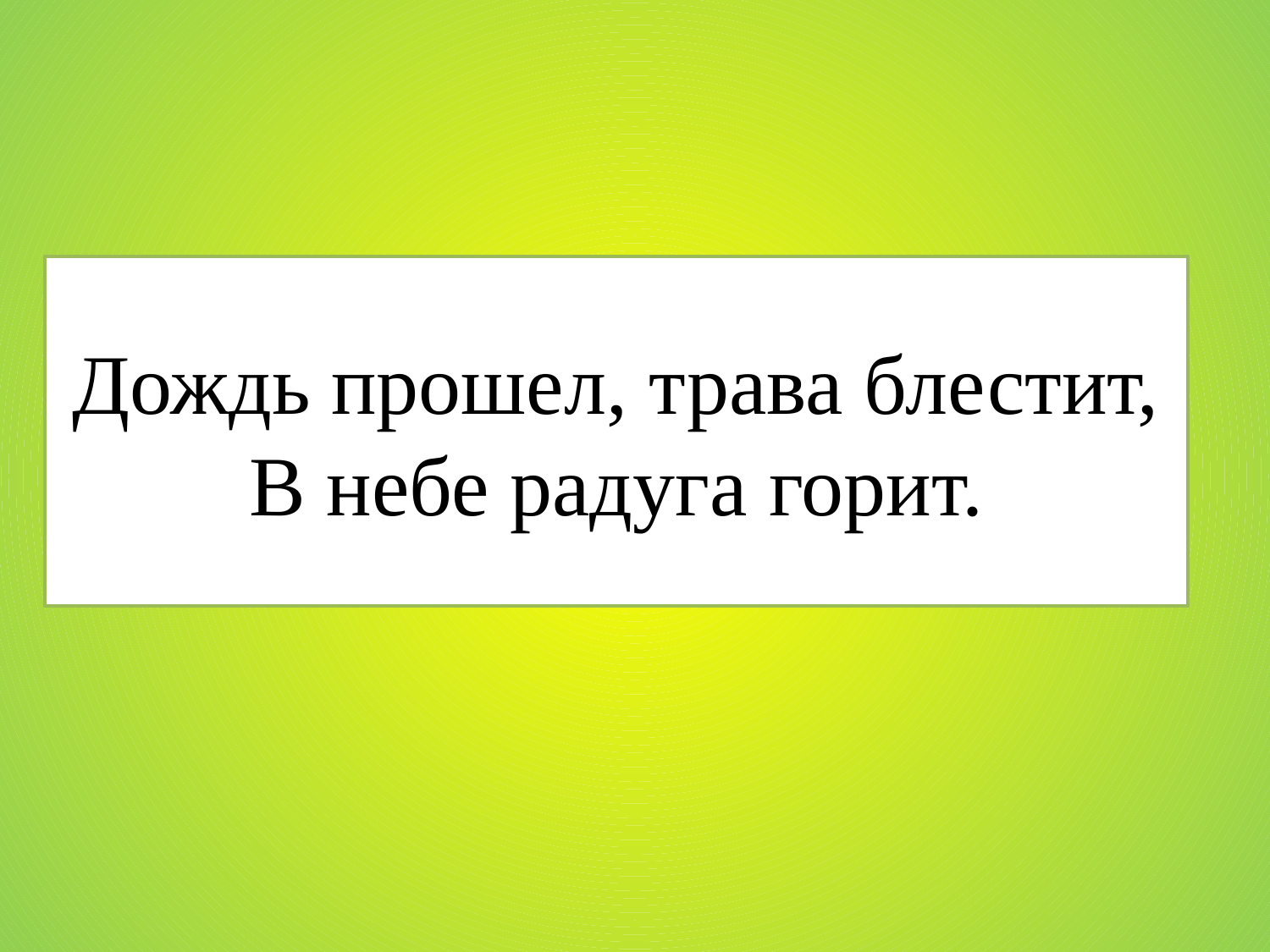

# Дождь прошел, трава блестит, В небе радуга горит.